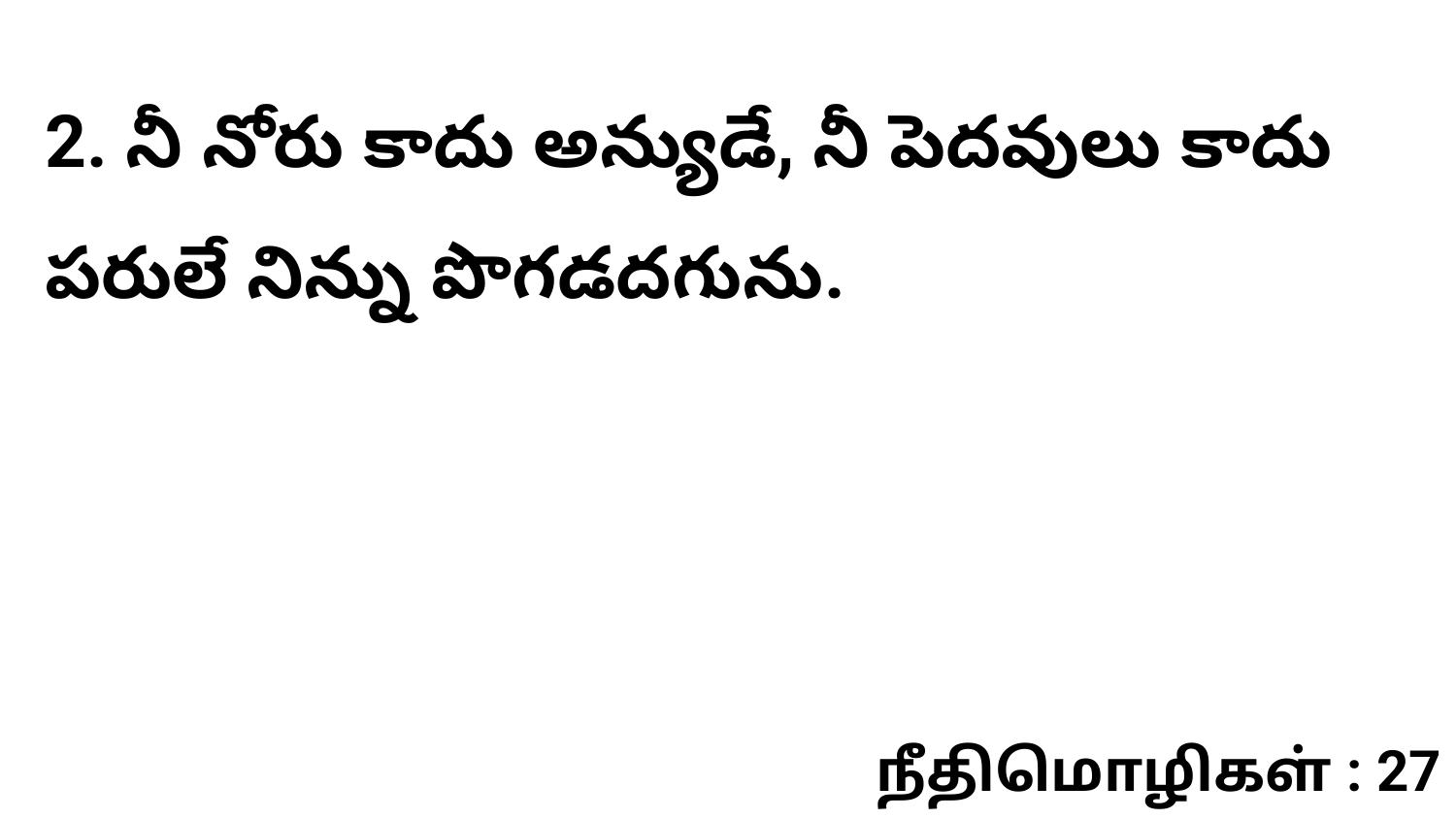

2. నీ నోరు కాదు అన్యుడే, నీ పెదవులు కాదు పరులే నిన్ను పొగడదగును.
நீதிமொழிகள் : 27